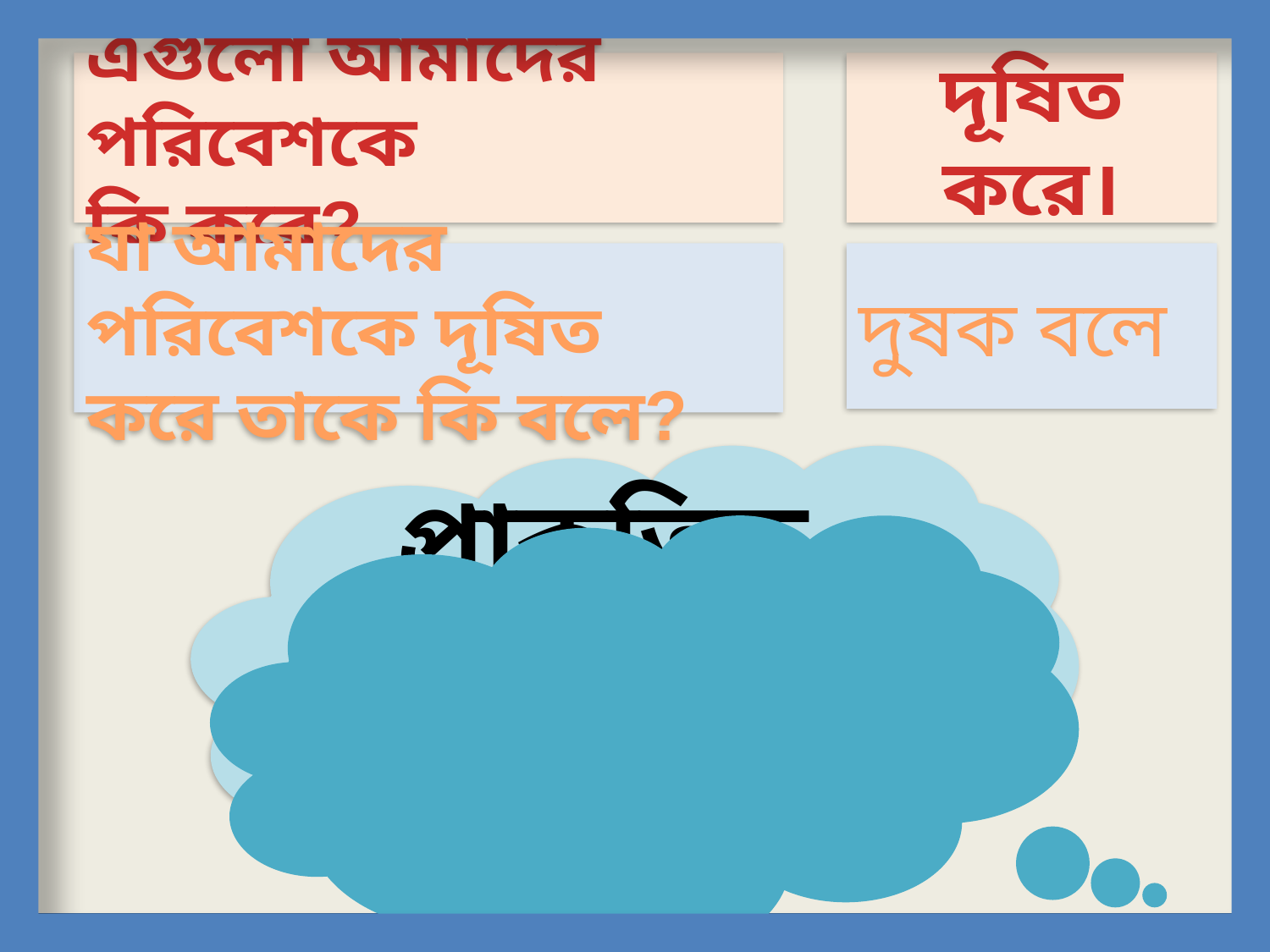

এগুলো আমাদের পরিবেশকে
কি করে?
দূষিত করে।
যা আমাদের পরিবেশকে দূষিত
করে তাকে কি বলে?
দুষক বলে
প্রাকৃতিক পরিবেশ ও দূষণ